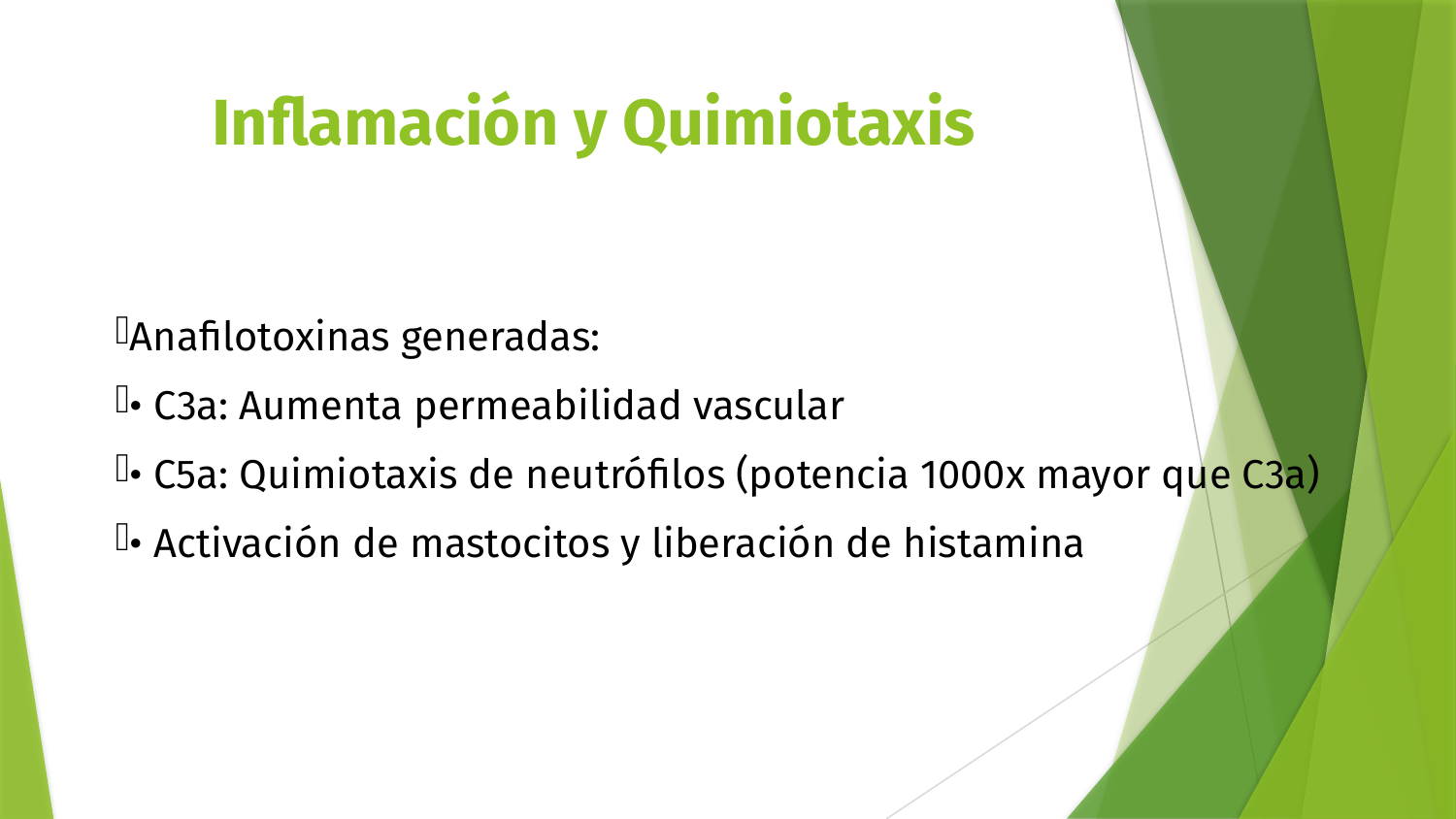

# Inflamación y Quimiotaxis
Anafilotoxinas generadas:
• C3a: Aumenta permeabilidad vascular
• C5a: Quimiotaxis de neutrófilos (potencia 1000x mayor que C3a)
• Activación de mastocitos y liberación de histamina